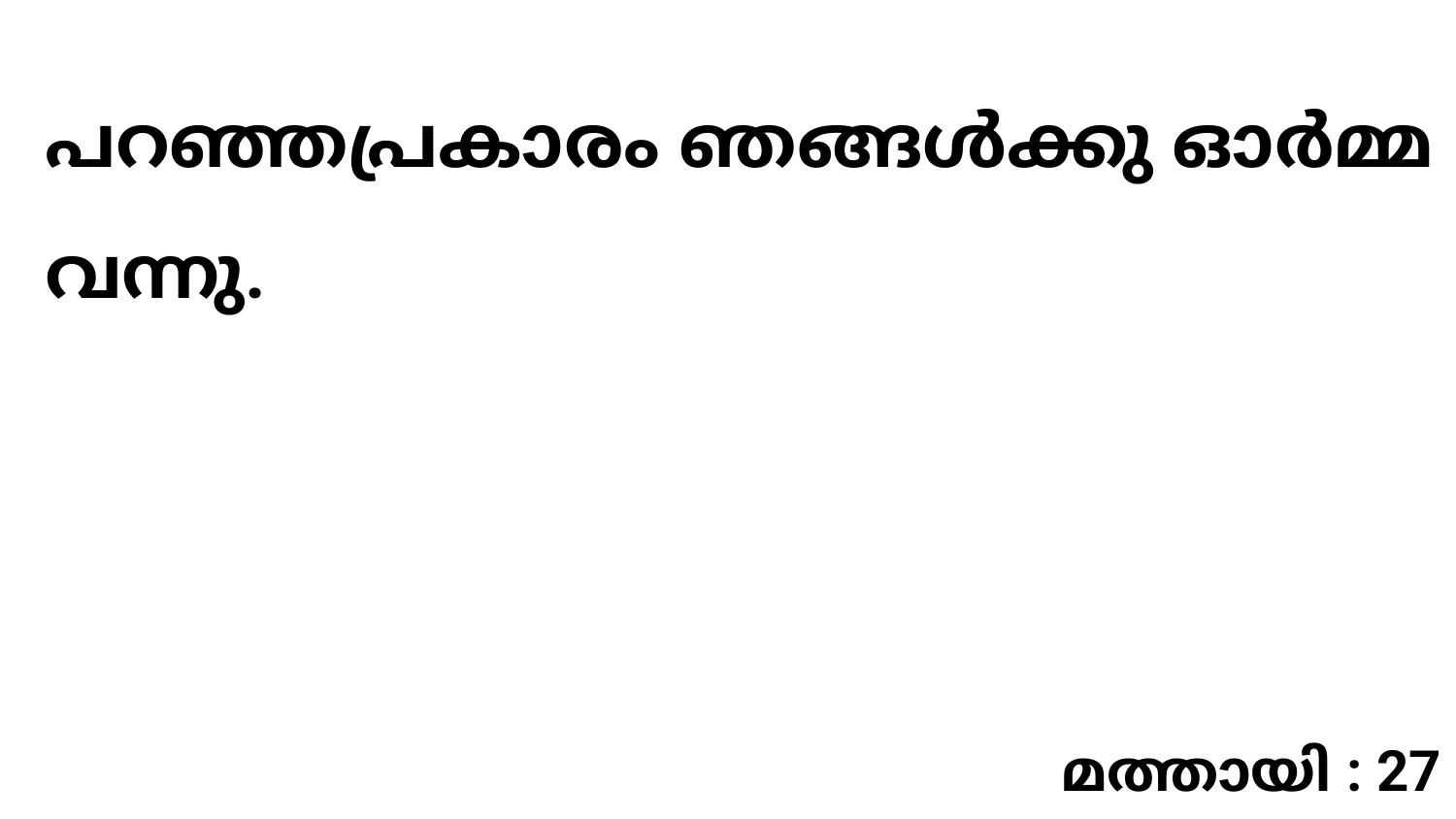

പറഞ്ഞപ്രകാരം ഞങ്ങൾക്കു ഓർമ്മ വന്നു.
മത്തായി : 27